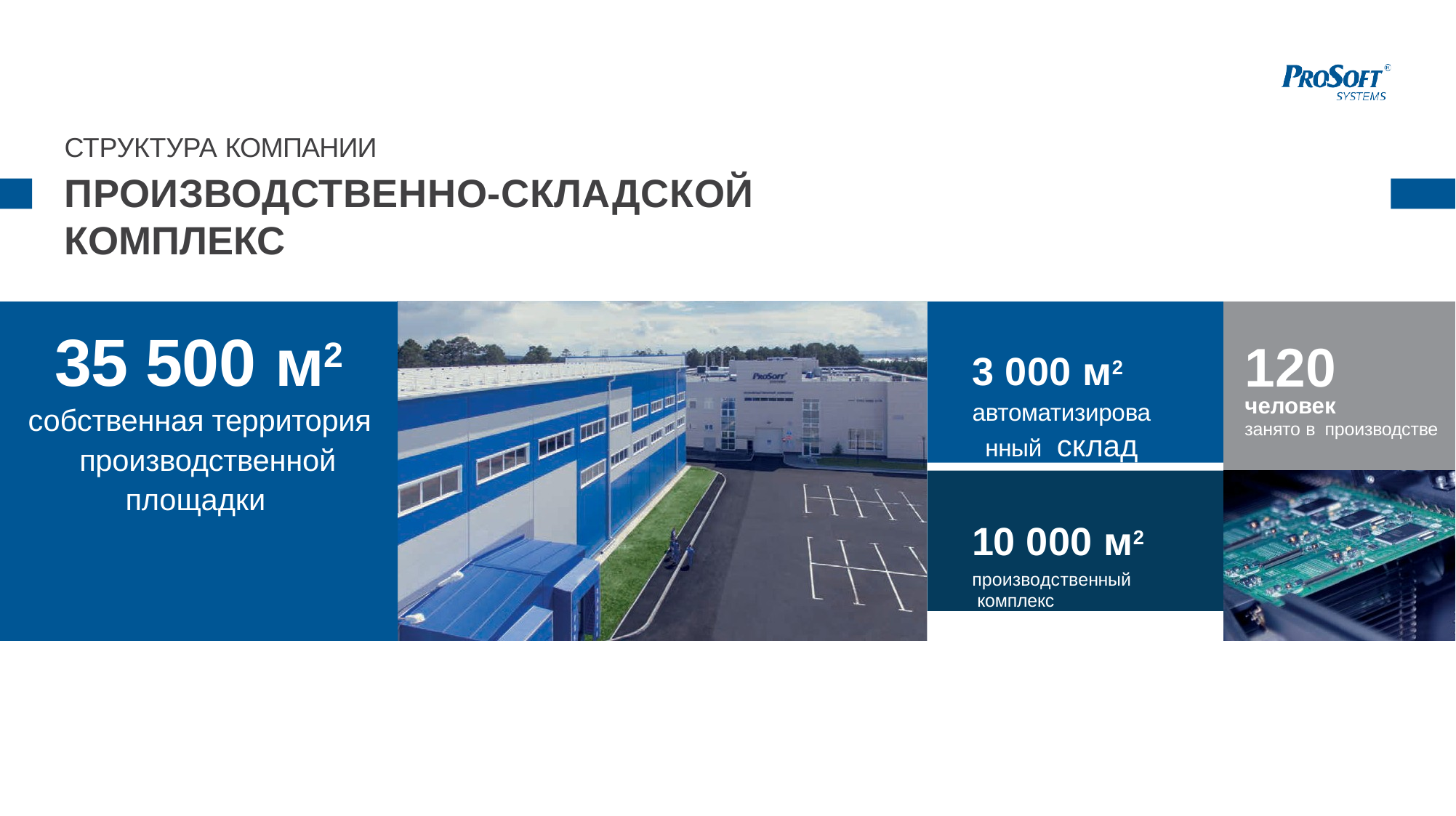

СТРУКТУРА КОМПАНИИ
ПРОИЗВОДСТВЕННО-СКЛАДСКОЙ КОМПЛЕКС

3 000 м2
автоматизированный  склад

35 500 м2
 собственная территория
   производственной
площадки
120
человек
занято в производстве
10 000 м2
производственный  комплекс